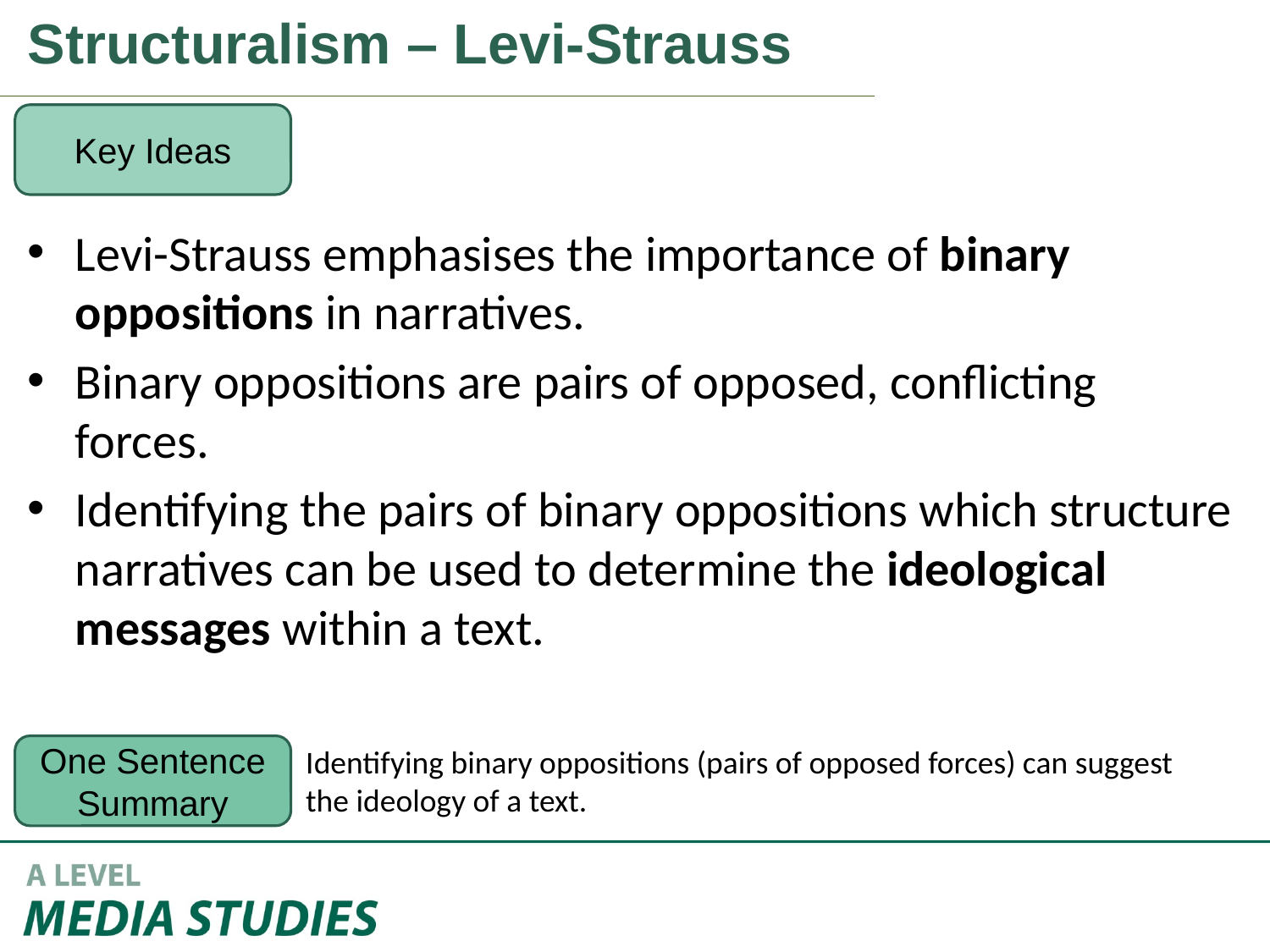

Structuralism – Levi-Strauss
Key Ideas

Levi-Strauss emphasises the importance of binary oppositions in narratives.
Binary oppositions are pairs of opposed, conflicting forces.
Identifying the pairs of binary oppositions which structure narratives can be used to determine the ideological messages within a text.
One Sentence Summary
Identifying binary oppositions (pairs of opposed forces) can suggest the ideology of a text.